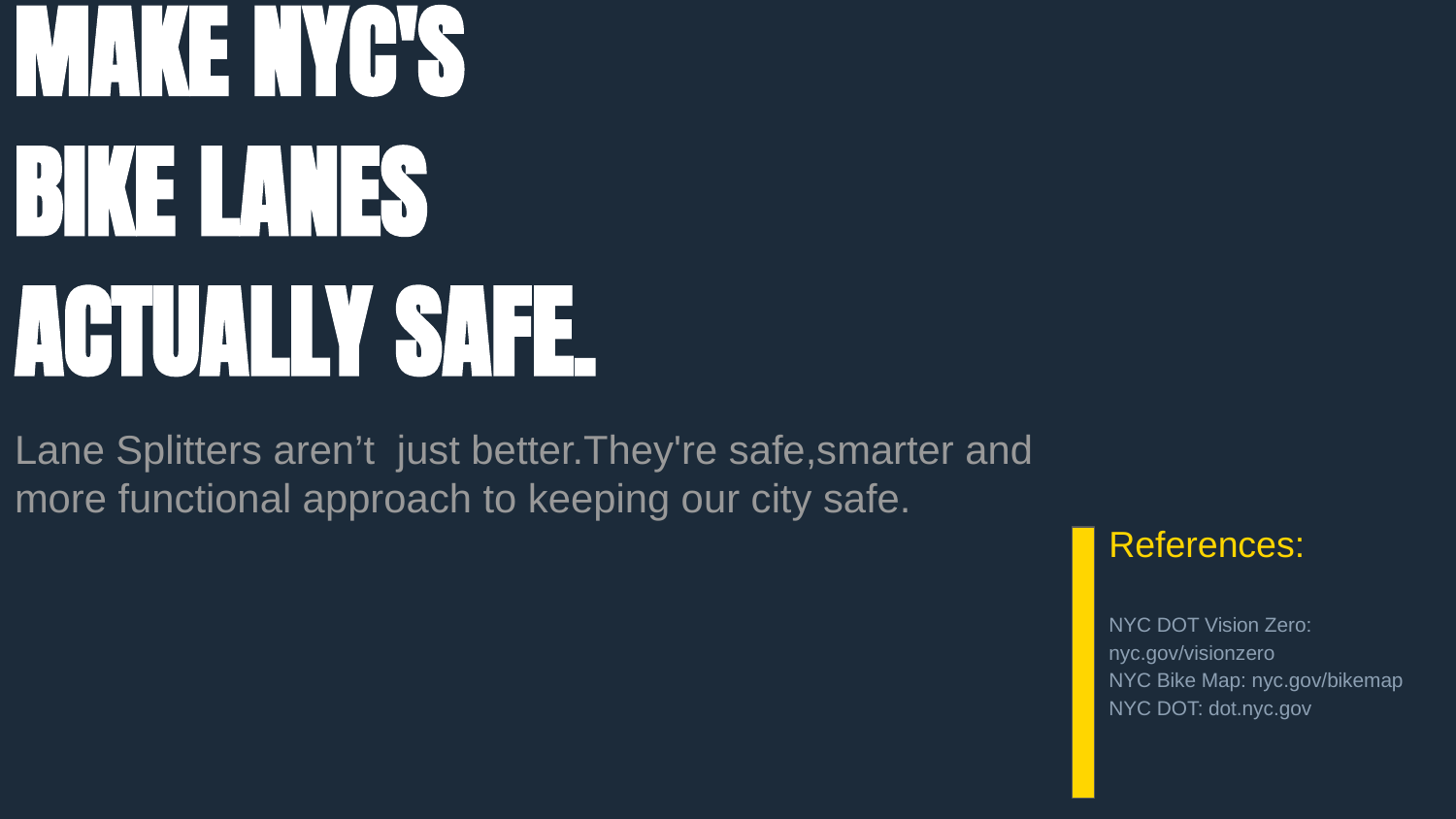

# MAKE NYC'S
BIKE LANES
ACTUALLY SAFE.
Lane Splitters aren’t  just better.They're safe,smarter and more functional approach to keeping our city safe.
References:

NYC DOT Vision Zero: nyc.gov/visionzero
NYC Bike Map: nyc.gov/bikemap
NYC DOT: dot.nyc.gov